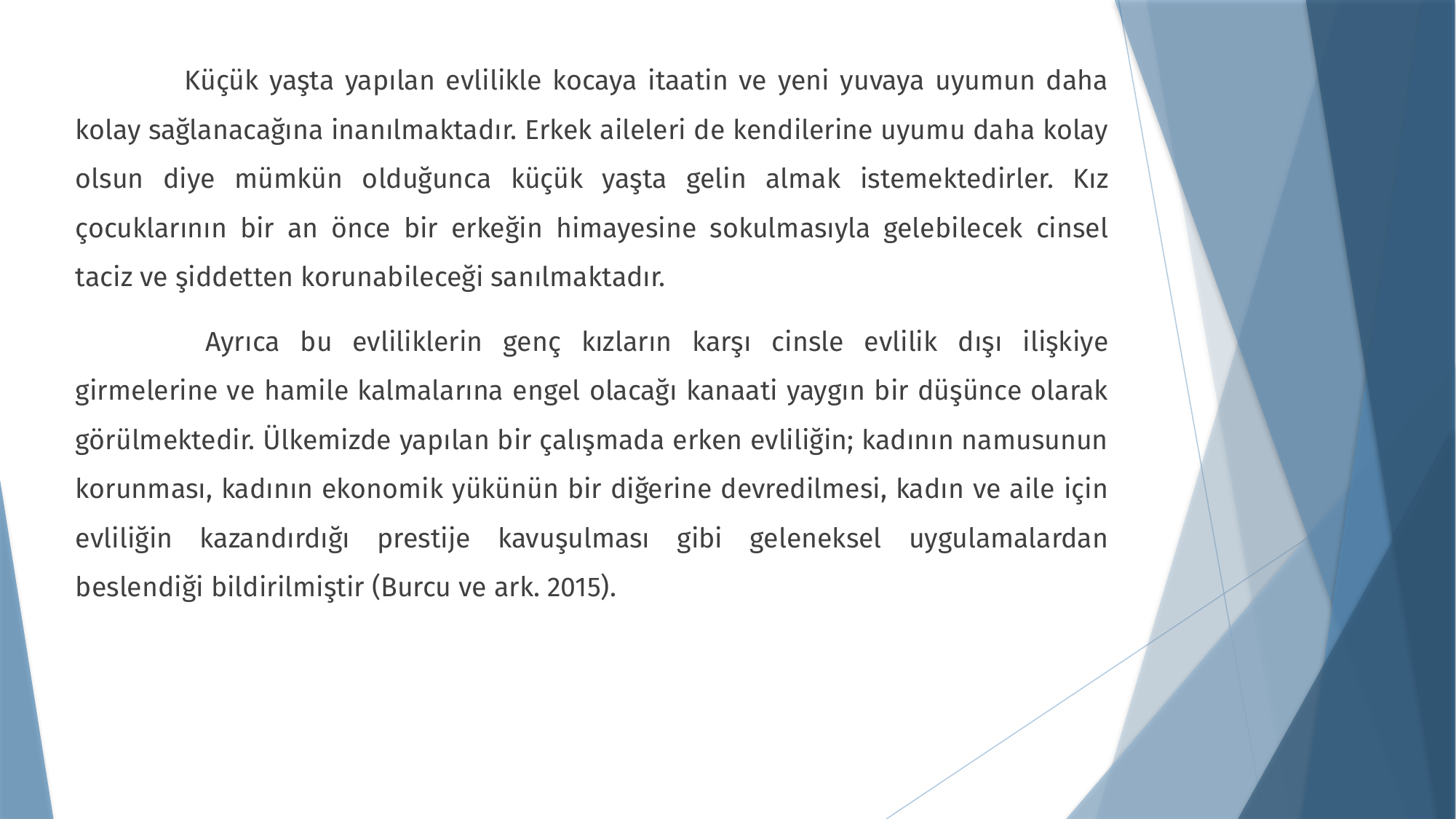

Küçük yaşta yapılan evlilikle kocaya itaatin ve yeni yuvaya uyumun daha kolay sağlanacağına inanılmaktadır. Erkek aileleri de kendilerine uyumu daha kolay olsun diye mümkün olduğunca küçük yaşta gelin almak istemektedirler. Kız çocuklarının bir an önce bir erkeğin himayesine sokulmasıyla gelebilecek cinsel taciz ve şiddetten korunabileceği sanılmaktadır.
	 Ayrıca bu evliliklerin genç kızların karşı cinsle evlilik dışı ilişkiye girmelerine ve hamile kalmalarına engel olacağı kanaati yaygın bir düşünce olarak görülmektedir. Ülkemizde yapılan bir çalışmada erken evliliğin; kadının namusunun korunması, kadının ekonomik yükünün bir diğerine devredilmesi, kadın ve aile için evliliğin kazandırdığı prestije kavuşulması gibi geleneksel uygulamalardan beslendiği bildirilmiştir (Burcu ve ark. 2015).